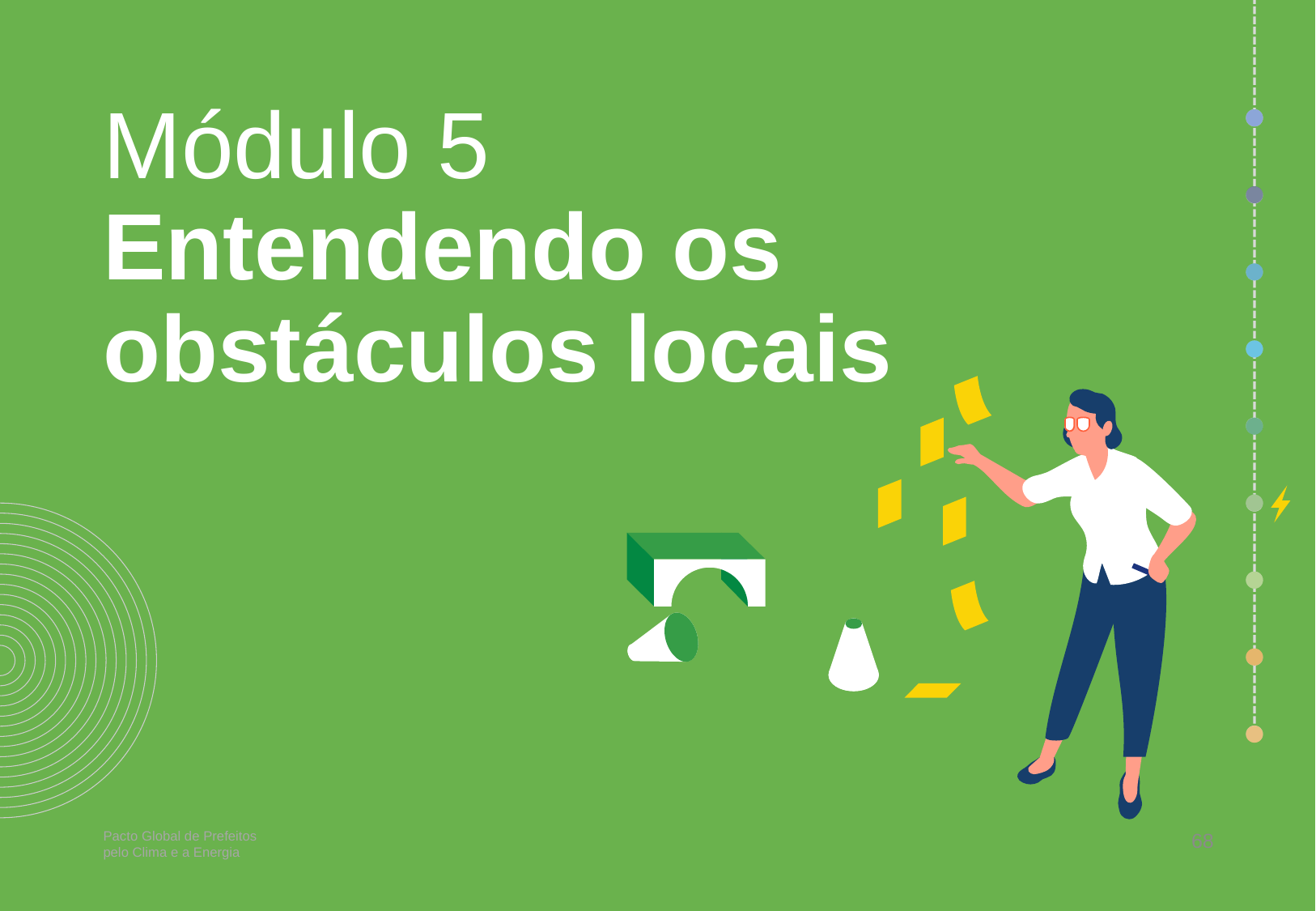

# Módulo 5 Entendendo os obstáculos locais

68